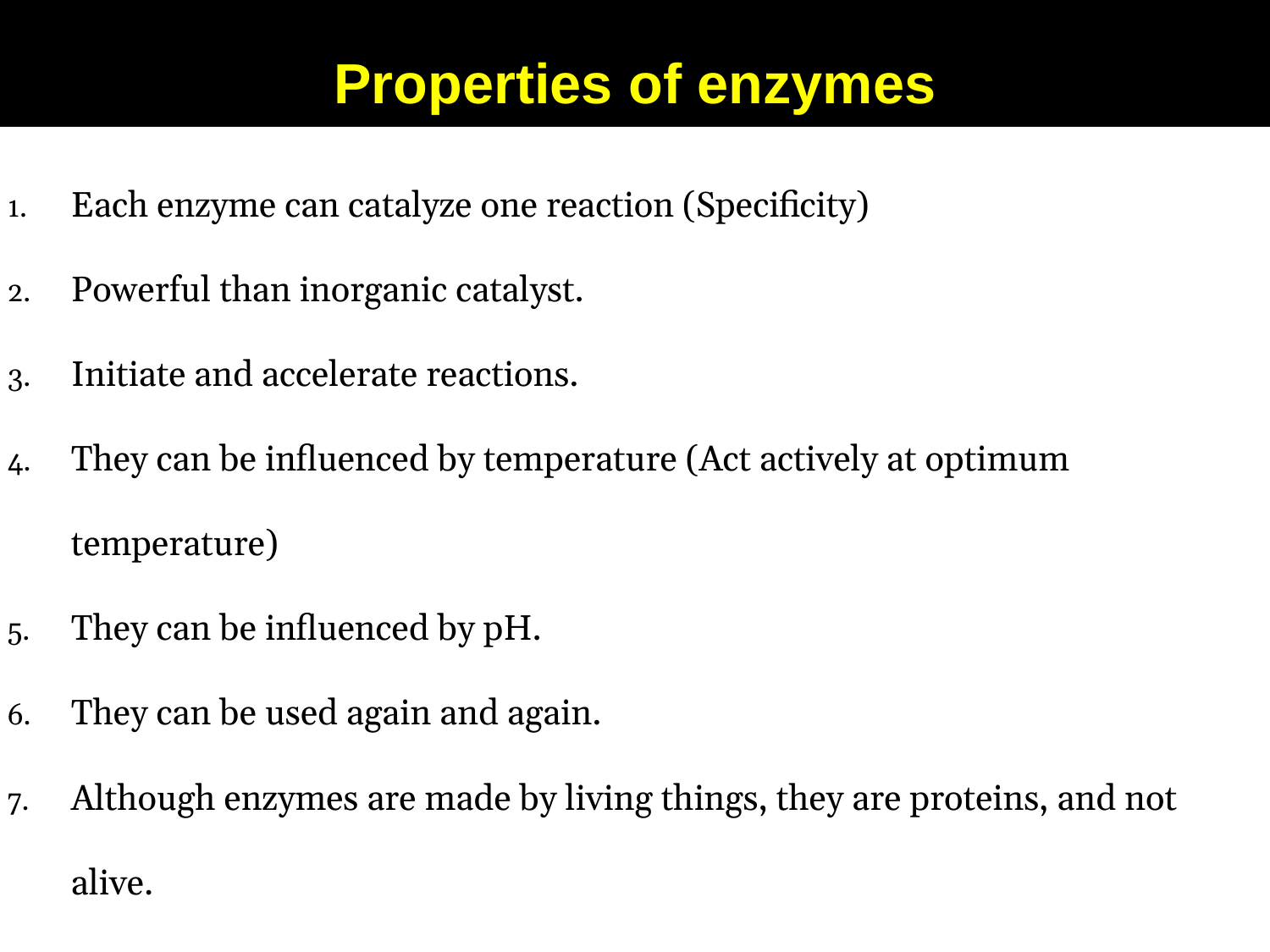

# Properties of enzymes
Each enzyme can catalyze one reaction (Specificity)
Powerful than inorganic catalyst.
Initiate and accelerate reactions.
They can be influenced by temperature (Act actively at optimum temperature)
They can be influenced by pH.
They can be used again and again.
Although enzymes are made by living things, they are proteins, and not alive.